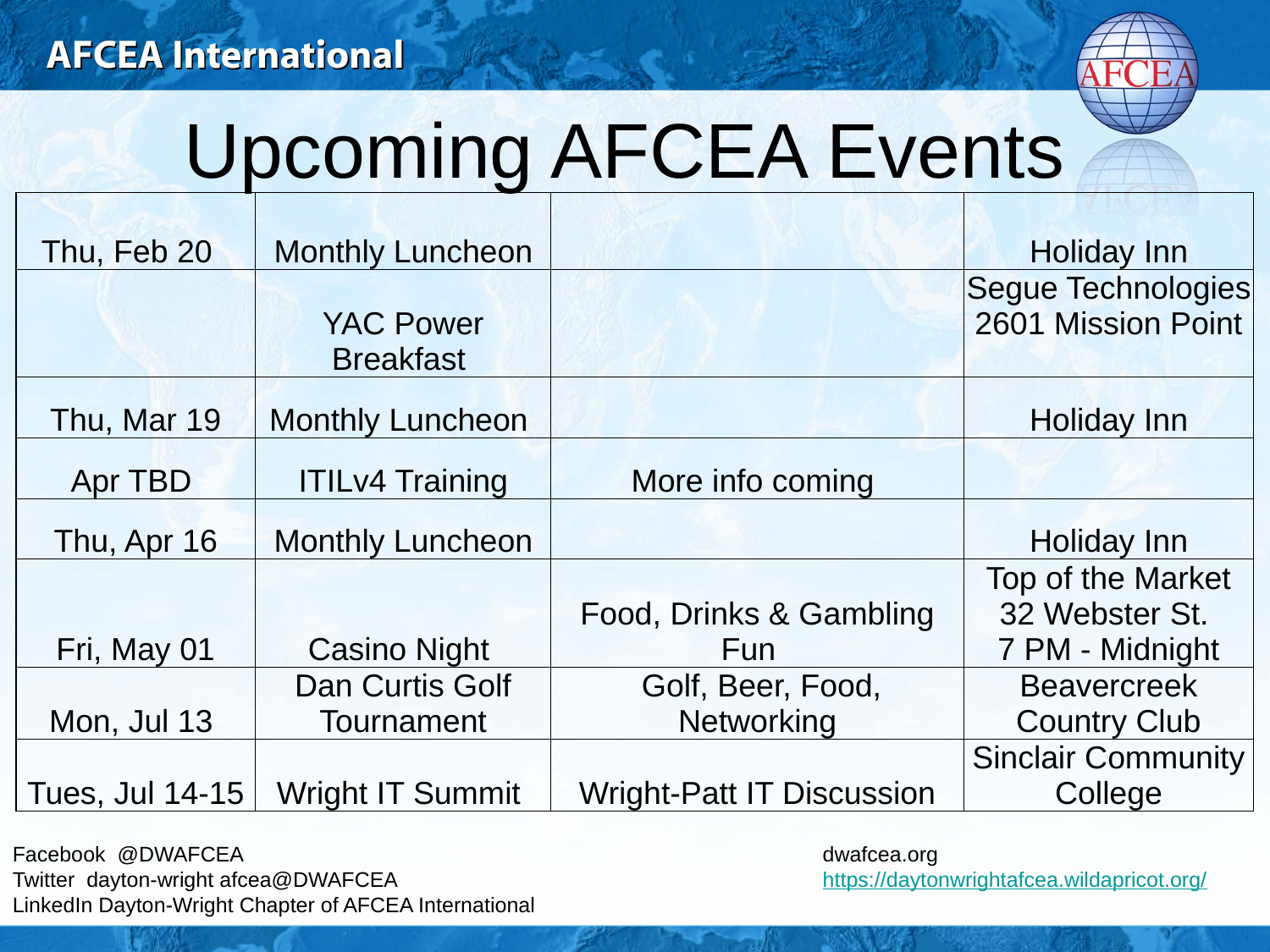

# Upcoming AFCEA Events
| Thu, Feb 20 | Monthly Luncheon |  | Holiday Inn |
| --- | --- | --- | --- |
|  | YAC Power Breakfast |  | Segue Technologies 2601 Mission Point |
| Thu, Mar 19 | Monthly Luncheon |  | Holiday Inn |
| Apr TBD | ITILv4 Training | More info coming |  |
| Thu, Apr 16 | Monthly Luncheon |  | Holiday Inn |
| Fri, May 01 | Casino Night | Food, Drinks & Gambling Fun | Top of the Market 32 Webster St. 7 PM - Midnight |
| Mon, Jul 13 | Dan Curtis Golf Tournament | Golf, Beer, Food, Networking | Beavercreek Country Club |
| Tues, Jul 14-15 | Wright IT Summit | Wright-Patt IT Discussion | Sinclair Community College |
Facebook  @DWAFCEA
Twitter  dayton-wright afcea@DWAFCEA
LinkedIn Dayton-Wright Chapter of AFCEA International
dwafcea.org
https://daytonwrightafcea.wildapricot.org/